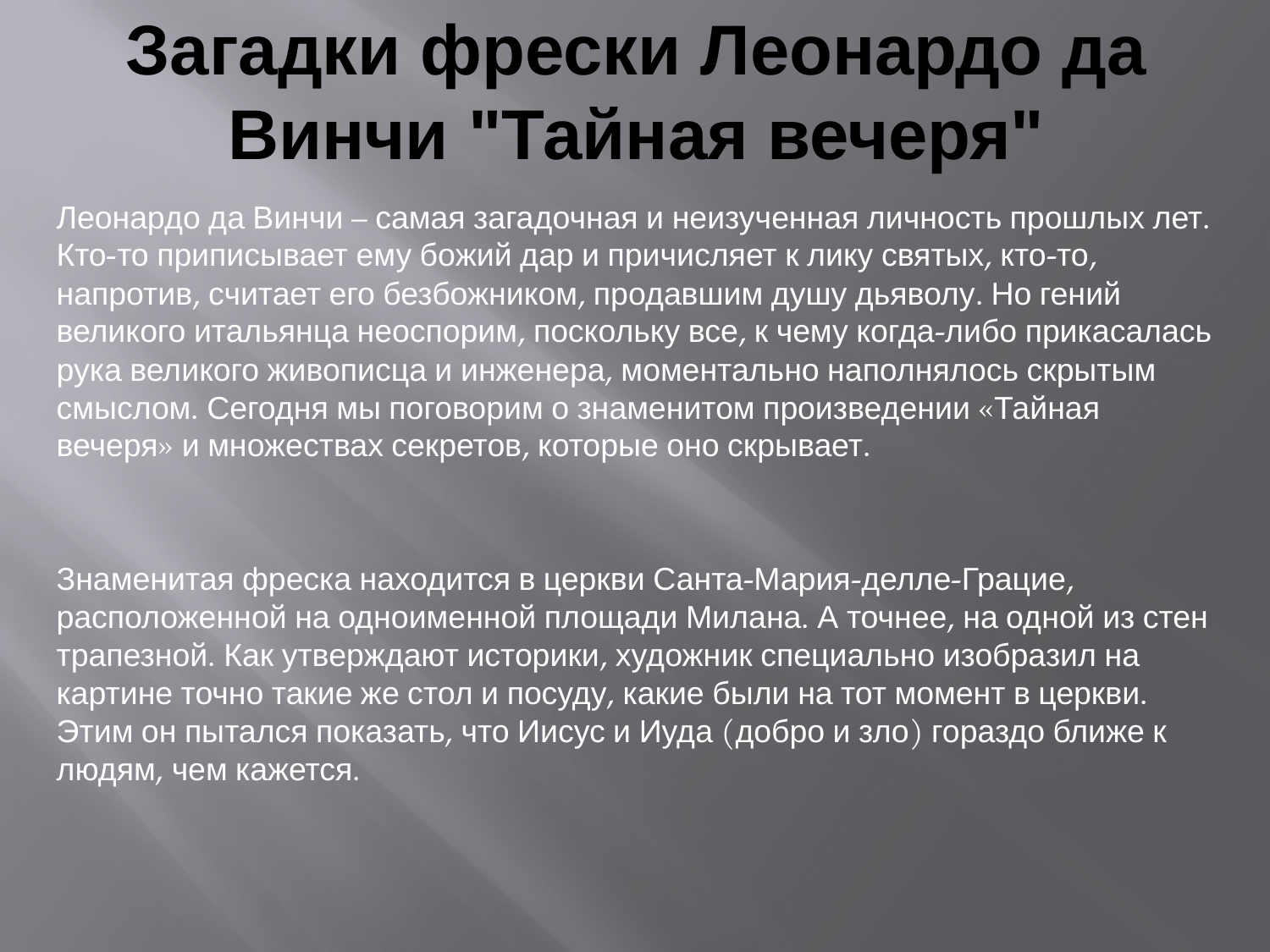

# Загадки фрески Леонардо да Винчи "Тайная вечеря"

Леонардо да Винчи – самая загадочная и неизученная личность прошлых лет. Кто-то приписывает ему божий дар и причисляет к лику святых, кто-то, напротив, считает его безбожником, продавшим душу дьяволу. Но гений великого итальянца неоспорим, поскольку все, к чему когда-либо прикасалась рука великого живописца и инженера, моментально наполнялось скрытым смыслом. Сегодня мы поговорим о знаменитом произведении «Тайная вечеря» и множествах секретов, которые оно скрывает.

Знаменитая фреска находится в церкви Санта-Мария-делле-Грацие, расположенной на одноименной площади Милана. А точнее, на одной из стен трапезной. Как утверждают историки, художник специально изобразил на картине точно такие же стол и посуду, какие были на тот момент в церкви. Этим он пытался показать, что Иисус и Иуда (добро и зло) гораздо ближе к людям, чем кажется.